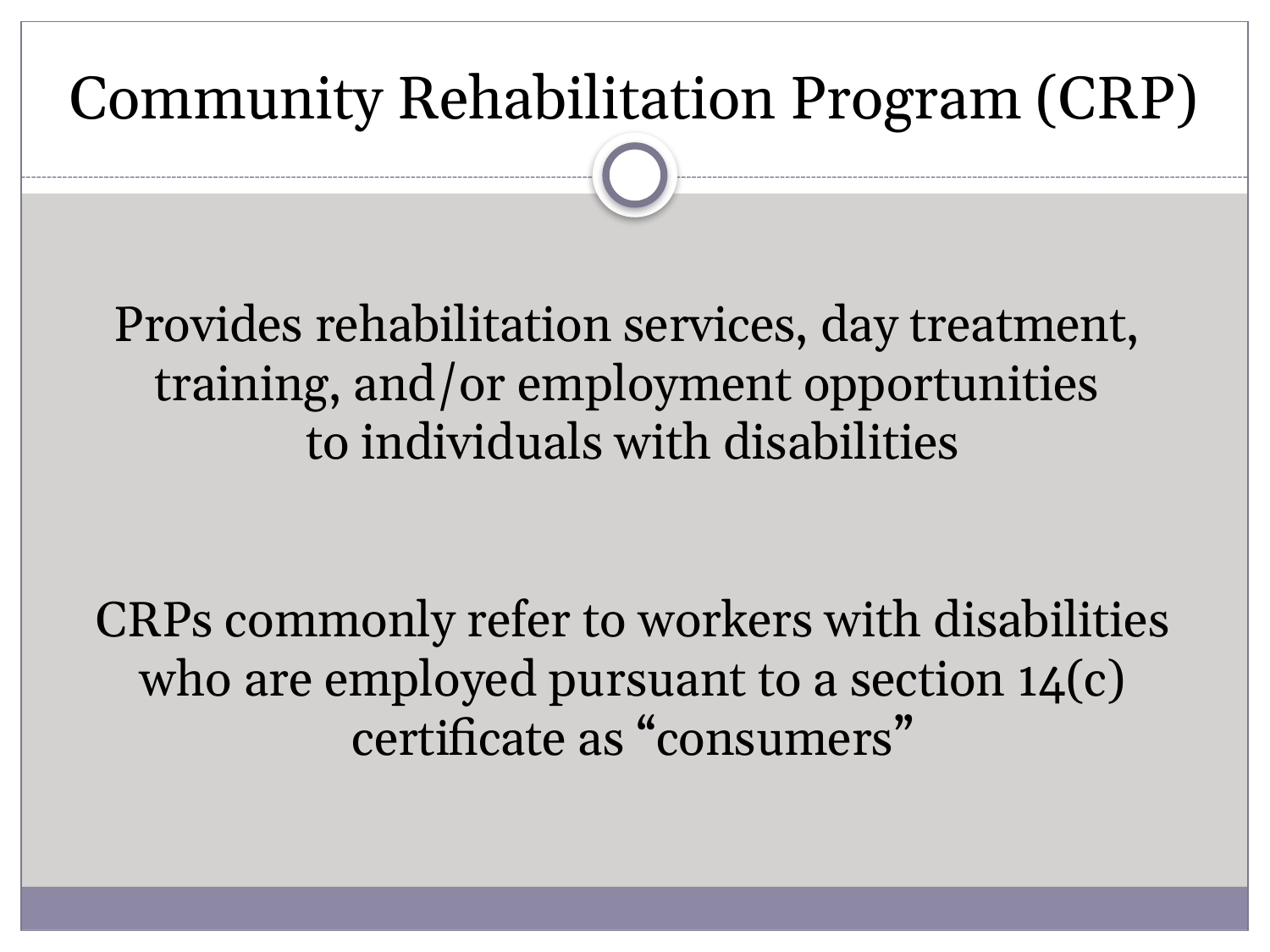

# Community Rehabilitation Program (CRP)
Provides rehabilitation services, day treatment,
training, and/or employment opportunities
to individuals with disabilities

CRPs commonly refer to workers with disabilities who are employed pursuant to a section 14(c) certificate as “consumers”